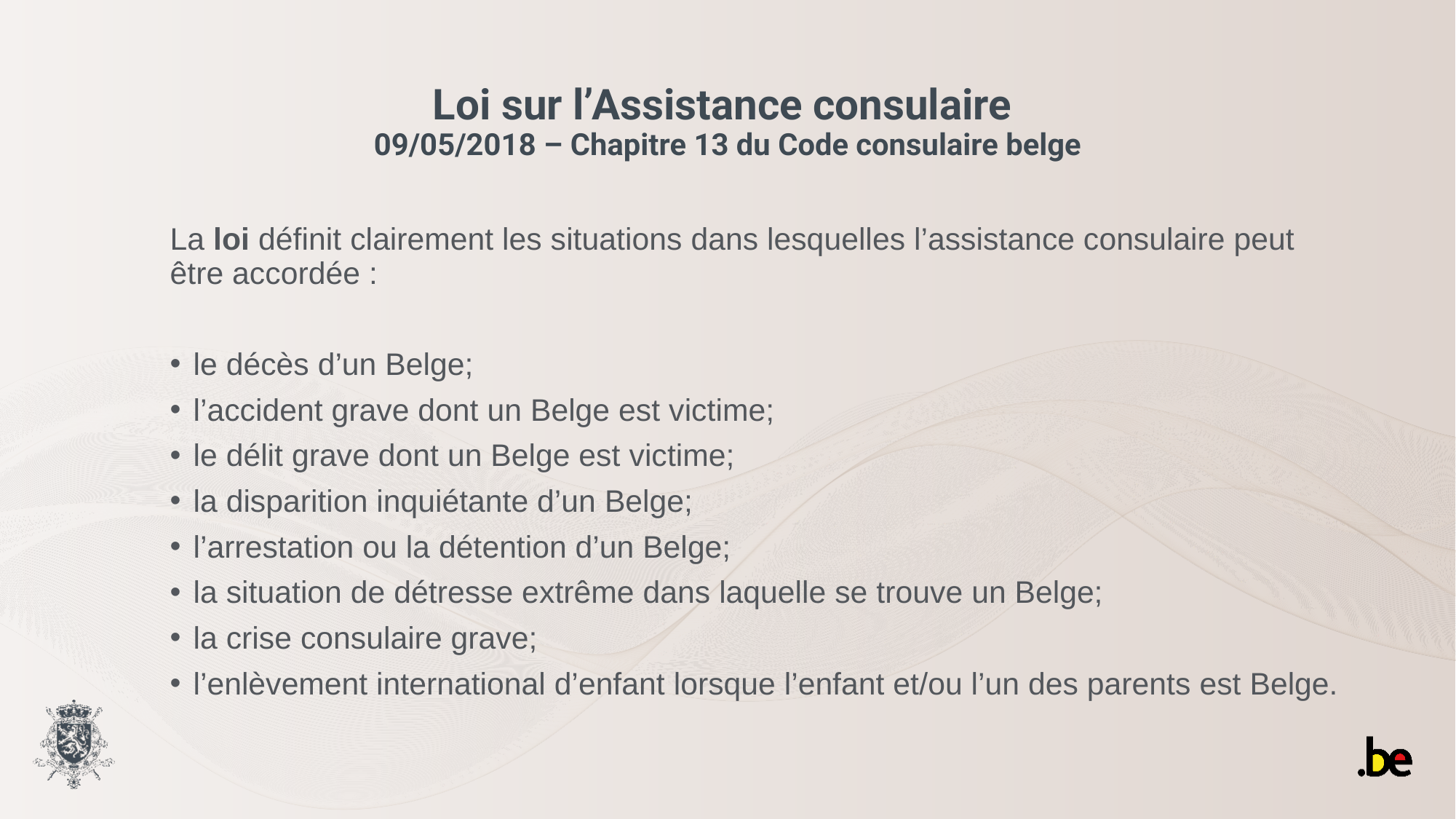

# Loi sur l’Assistance consulaire 09/05/2018 – Chapitre 13 du Code consulaire belge
La loi définit clairement les situations dans lesquelles l’assistance consulaire peut être accordée :

le décès d’un Belge;
l’accident grave dont un Belge est victime;
le délit grave dont un Belge est victime;
la disparition inquiétante d’un Belge;
l’arrestation ou la détention d’un Belge;
la situation de détresse extrême dans laquelle se trouve un Belge;
la crise consulaire grave;
l’enlèvement international d’enfant lorsque l’enfant et/ou l’un des parents est Belge.